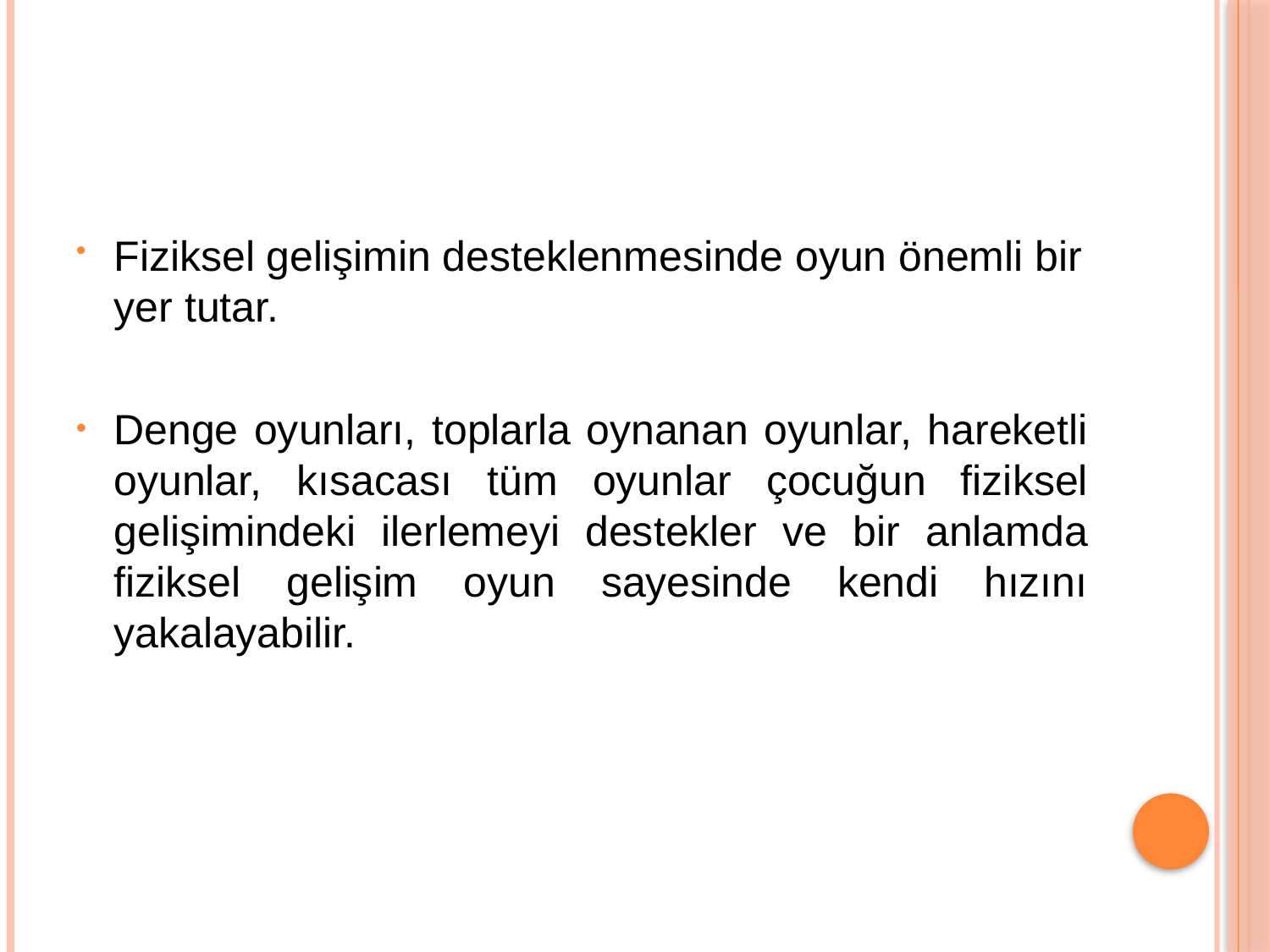

#
Fiziksel gelişimin desteklenmesinde oyun önemli bir yer tutar.

Denge oyunları, toplarla oynanan oyunlar, hareketli oyunlar, kısacası tüm oyunlar çocuğun fiziksel gelişimindeki ilerlemeyi destekler ve bir anlamda fiziksel gelişim oyun sayesinde kendi hızını yakalayabilir.